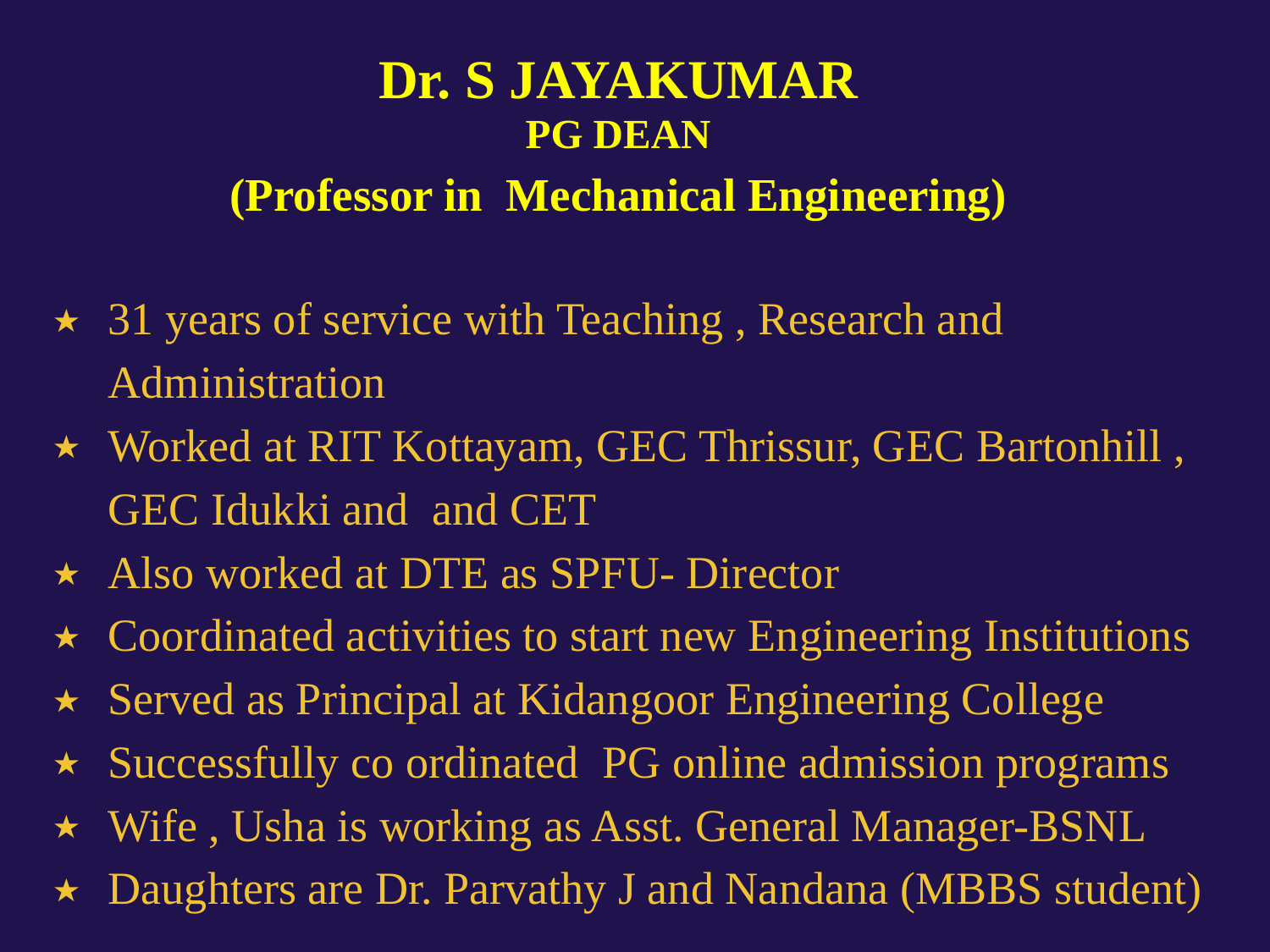

Dr. S JAYAKUMAR
PG DEAN
(Professor in  Mechanical Engineering)

31 years of service with Teaching , Research and Administration
Worked at RIT Kottayam, GEC Thrissur, GEC Bartonhill , GEC Idukki and  and CET
Also worked at DTE as SPFU- Director
Coordinated activities to start new Engineering Institutions
Served as Principal at Kidangoor Engineering College
Successfully co ordinated  PG online admission programs
Wife , Usha is working as Asst. General Manager-BSNL
Daughters are Dr. Parvathy J and Nandana (MBBS student)